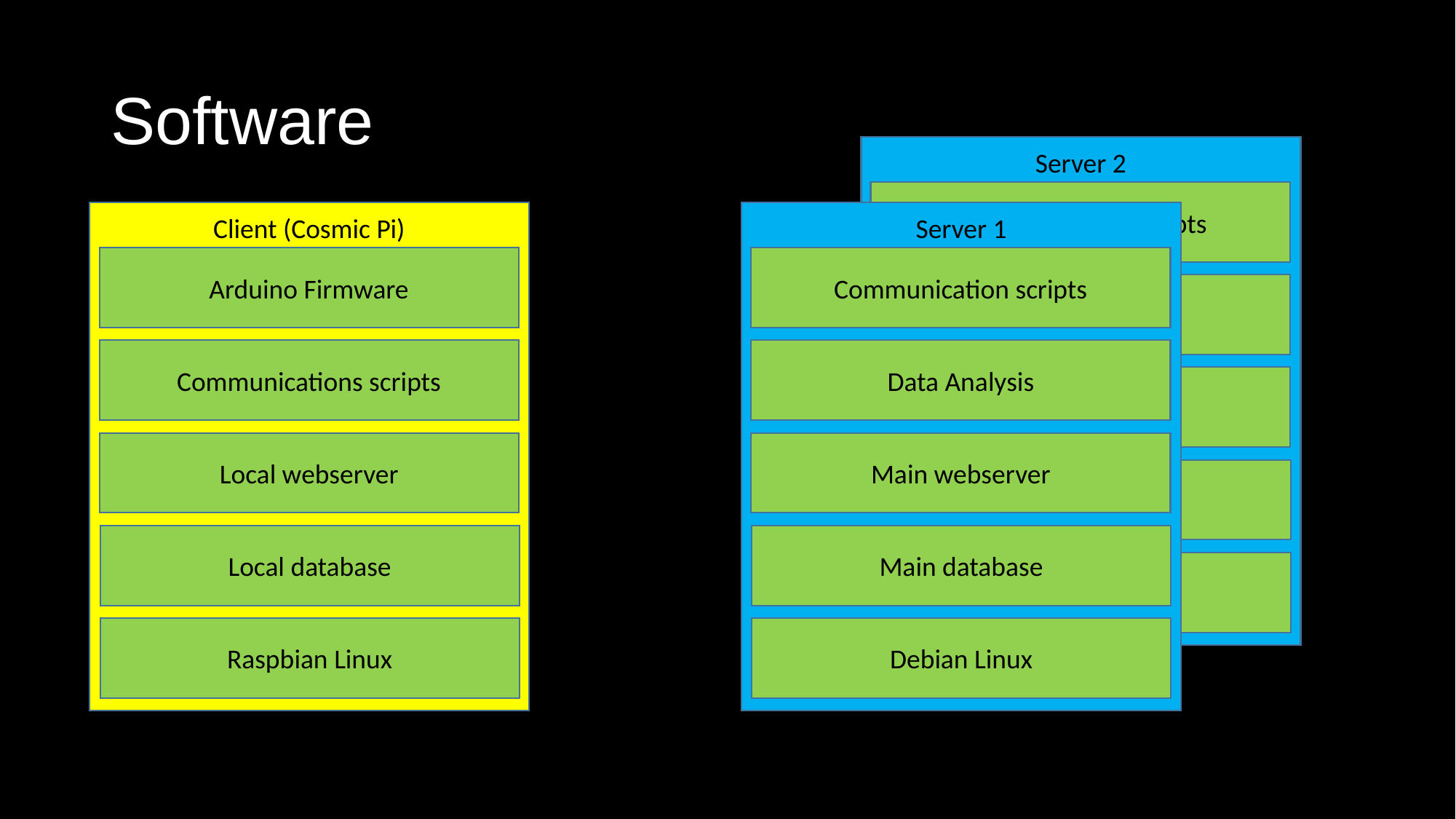

Communication scripts
# Software
Arduino Firmware
Communication scripts
Data Analysis
Communications scripts
Data Analysis
Server 2

SA
Main webserver
Client (Cosmic Pi)

Server 1

Local webserver
Main webserver
Main database
Local database
Main database
Debian Linux
Raspbian Linux
Debian Linux